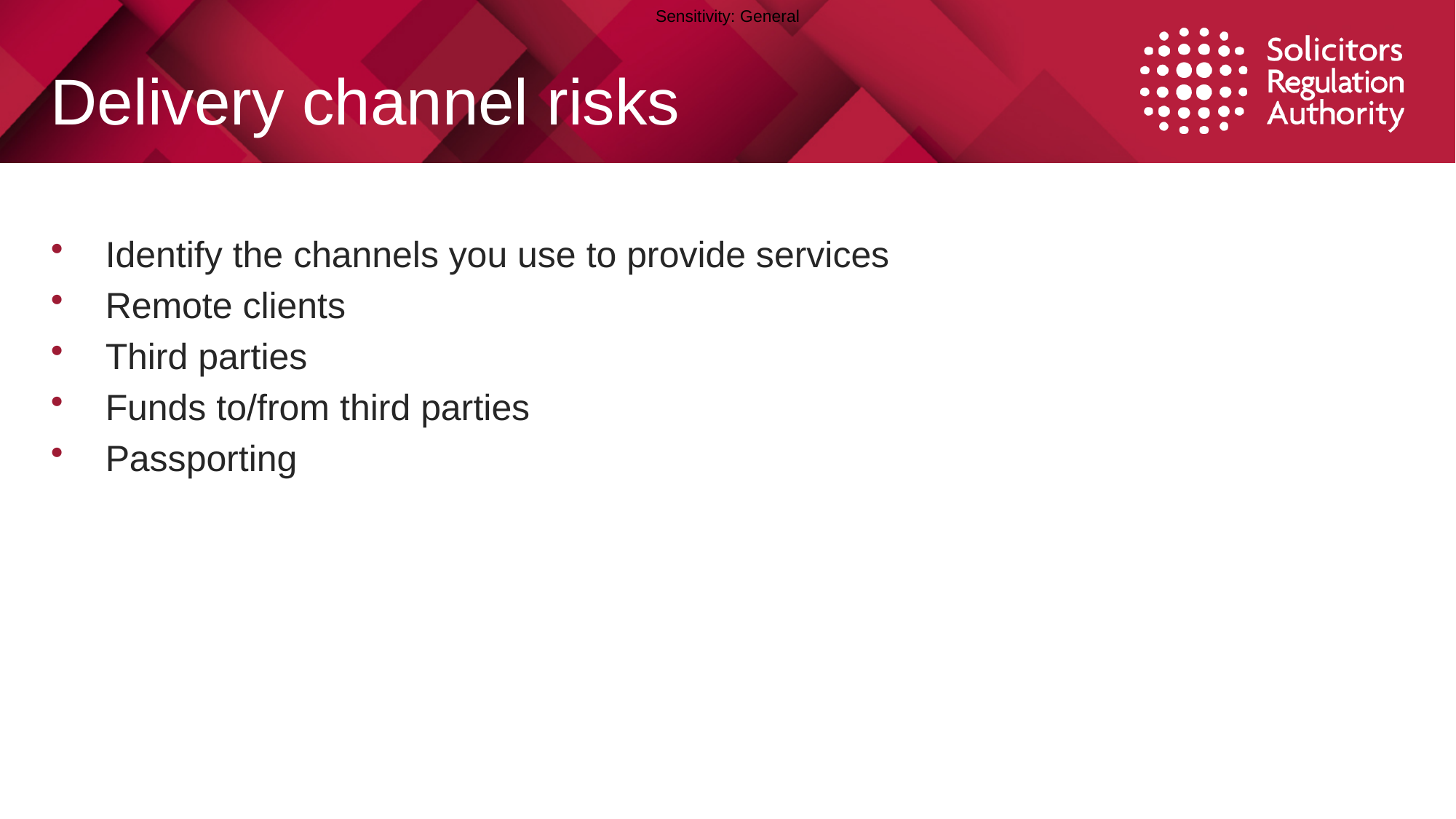

# Delivery channel risks
Identify the channels you use to provide services
Remote clients
Third parties
Funds to/from third parties
Passporting